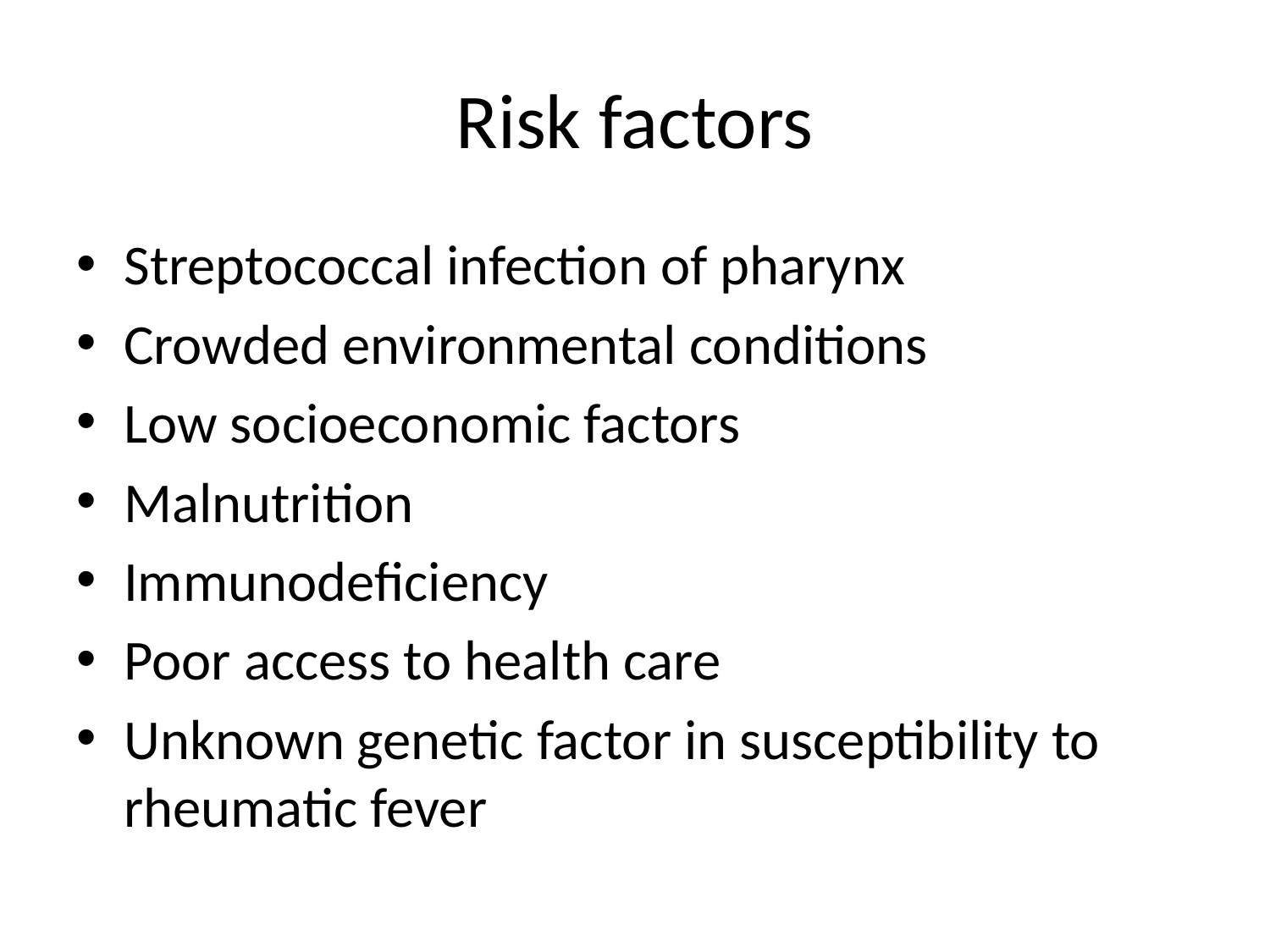

# Risk factors
Streptococcal infection of pharynx
Crowded environmental conditions
Low socioeconomic factors
Malnutrition
Immunodeficiency
Poor access to health care
Unknown genetic factor in susceptibility to rheumatic fever